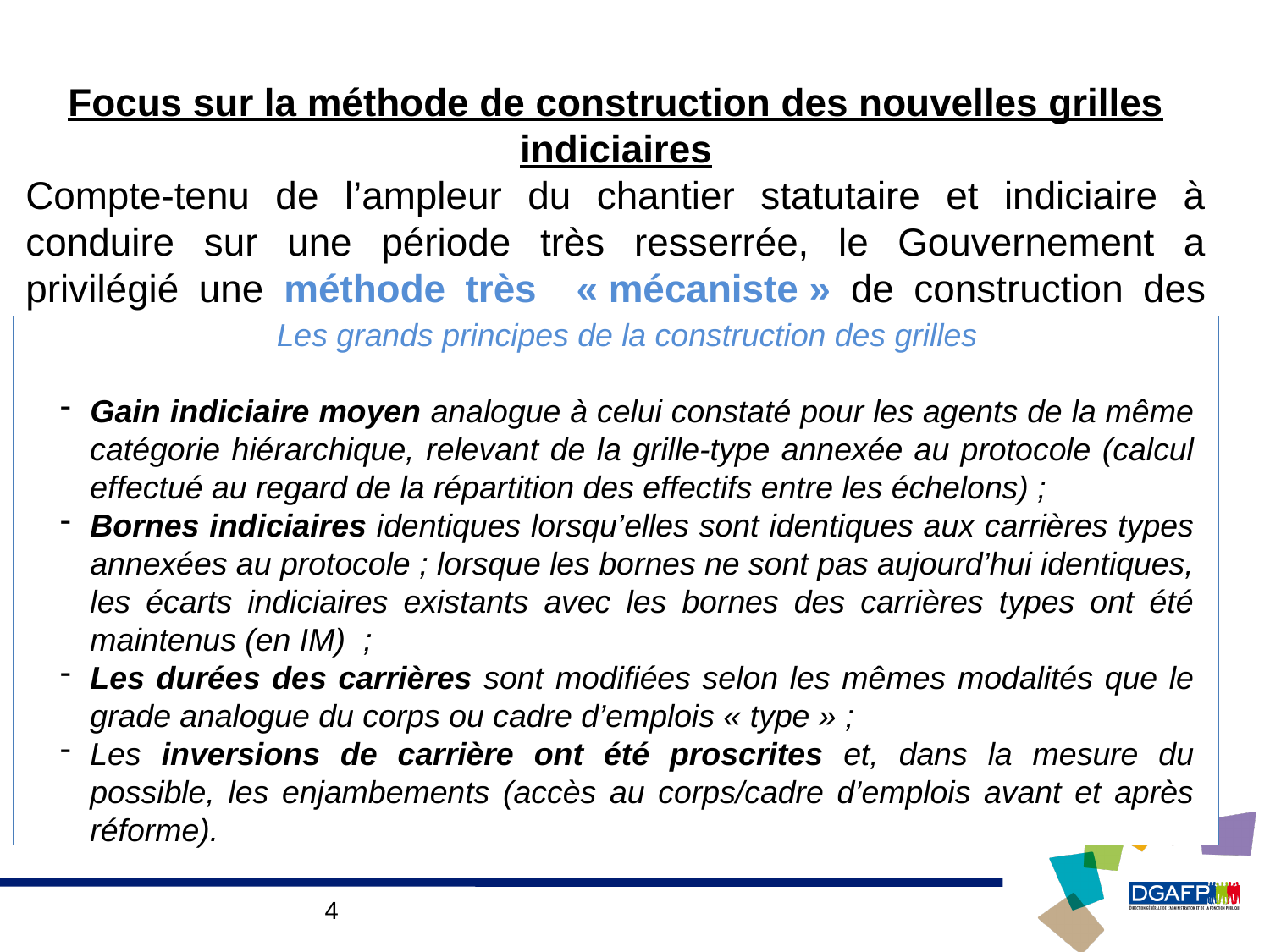

Focus sur la méthode de construction des nouvelles grilles indiciaires
Compte-tenu de l’ampleur du chantier statutaire et indiciaire à conduire sur une période très resserrée, le Gouvernement a privilégié une méthode très  « mécaniste » de construction des grilles, obéissant aux principes suivants  :

Les grands principes de la construction des grilles

Gain indiciaire moyen analogue à celui constaté pour les agents de la même catégorie hiérarchique, relevant de la grille-type annexée au protocole (calcul effectué au regard de la répartition des effectifs entre les échelons) ;
Bornes indiciaires identiques lorsqu’elles sont identiques aux carrières types annexées au protocole ; lorsque les bornes ne sont pas aujourd’hui identiques, les écarts indiciaires existants avec les bornes des carrières types ont été maintenus (en IM)  ;
Les durées des carrières sont modifiées selon les mêmes modalités que le grade analogue du corps ou cadre d’emplois « type » ;
Les inversions de carrière ont été proscrites et, dans la mesure du possible, les enjambements (accès au corps/cadre d’emplois avant et après réforme).

4